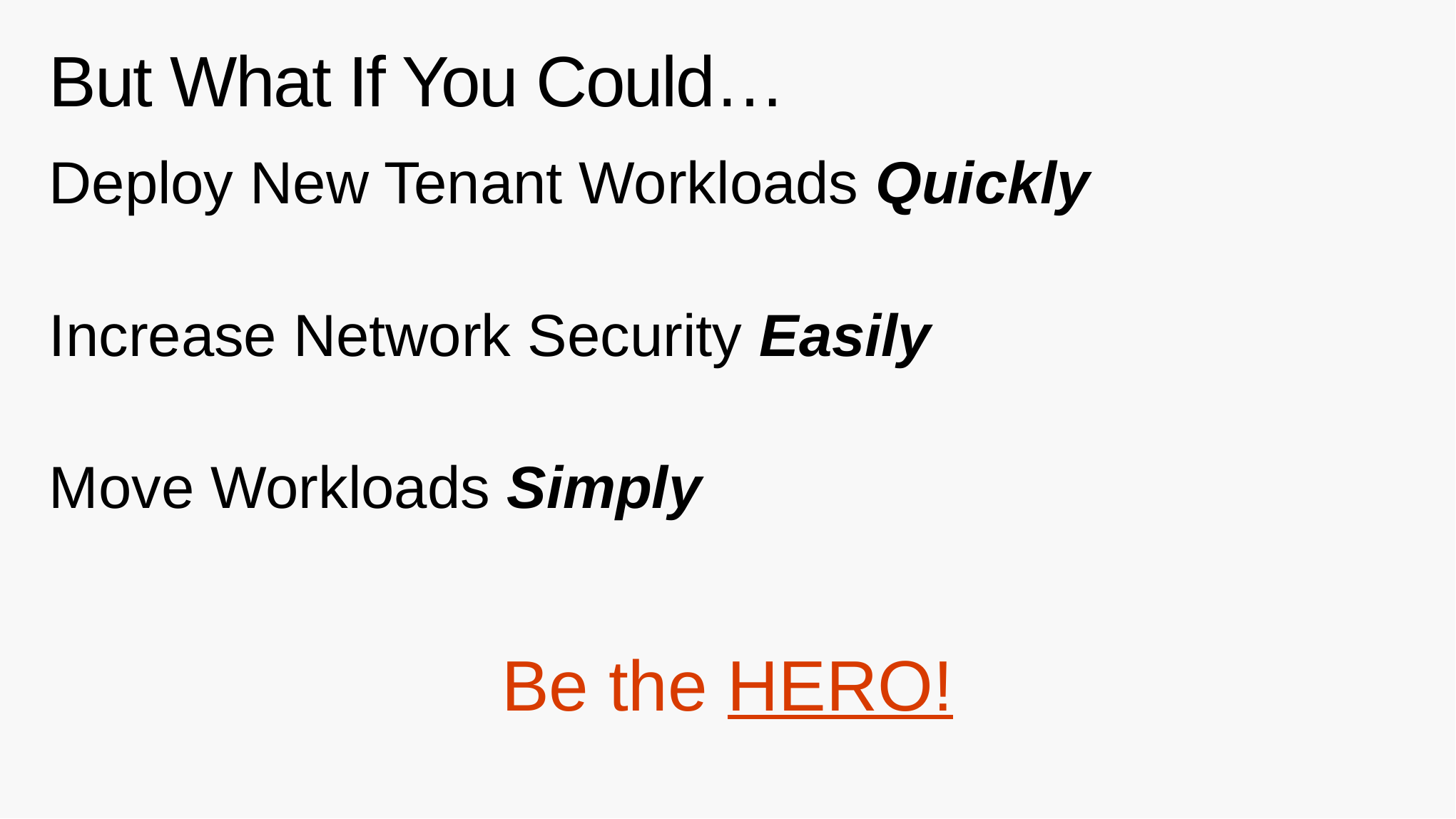

# But What If You Could…
Deploy New Tenant Workloads Quickly

Increase Network Security Easily

Move Workloads Simply

Be the HERO!